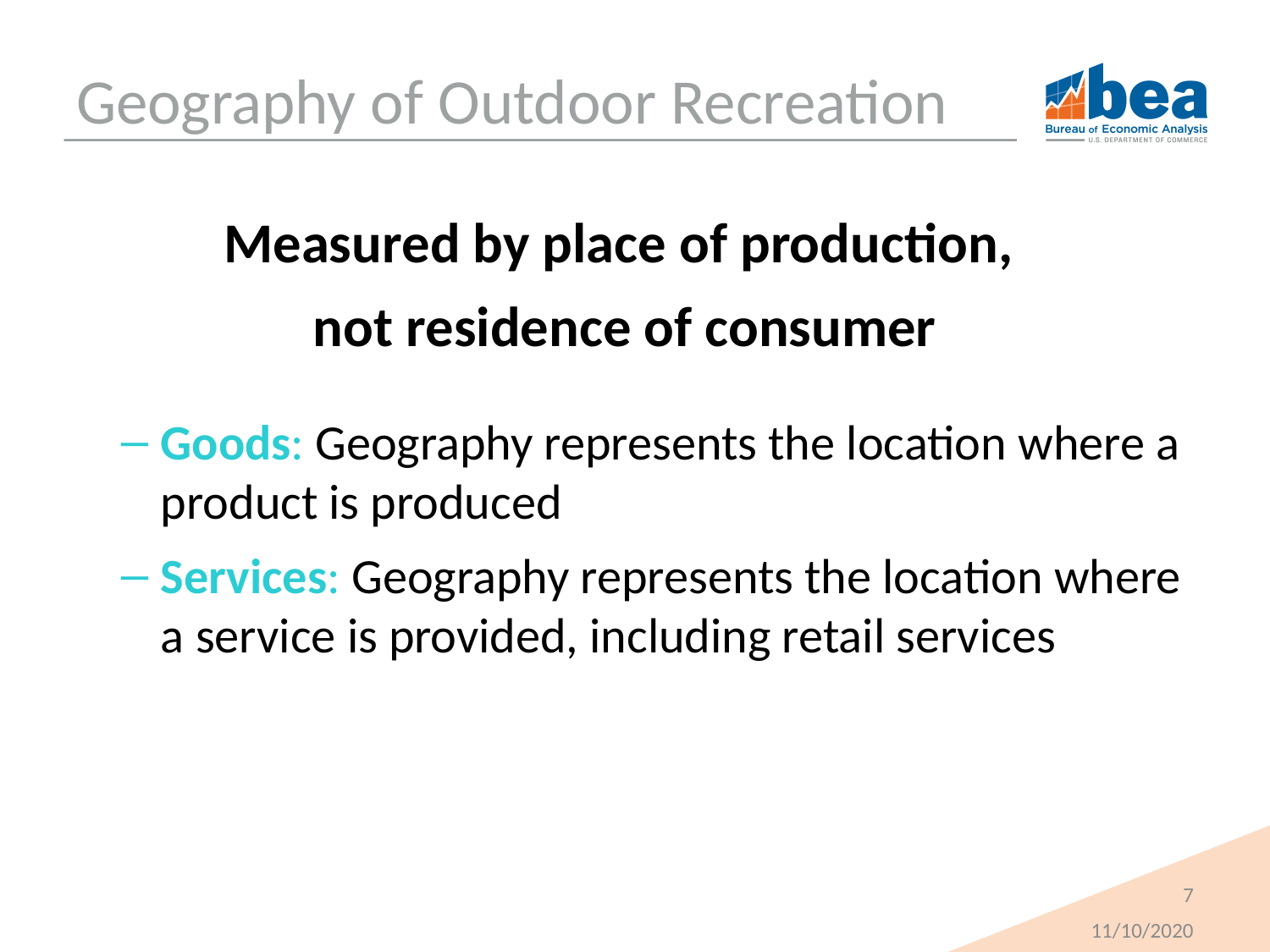

# Geography of Outdoor Recreation

Measured by place of production,
not residence of consumer

Goods: Geography represents the location where a product is produced
Services: Geography represents the location where a service is provided, including retail services
7
11/10/2020